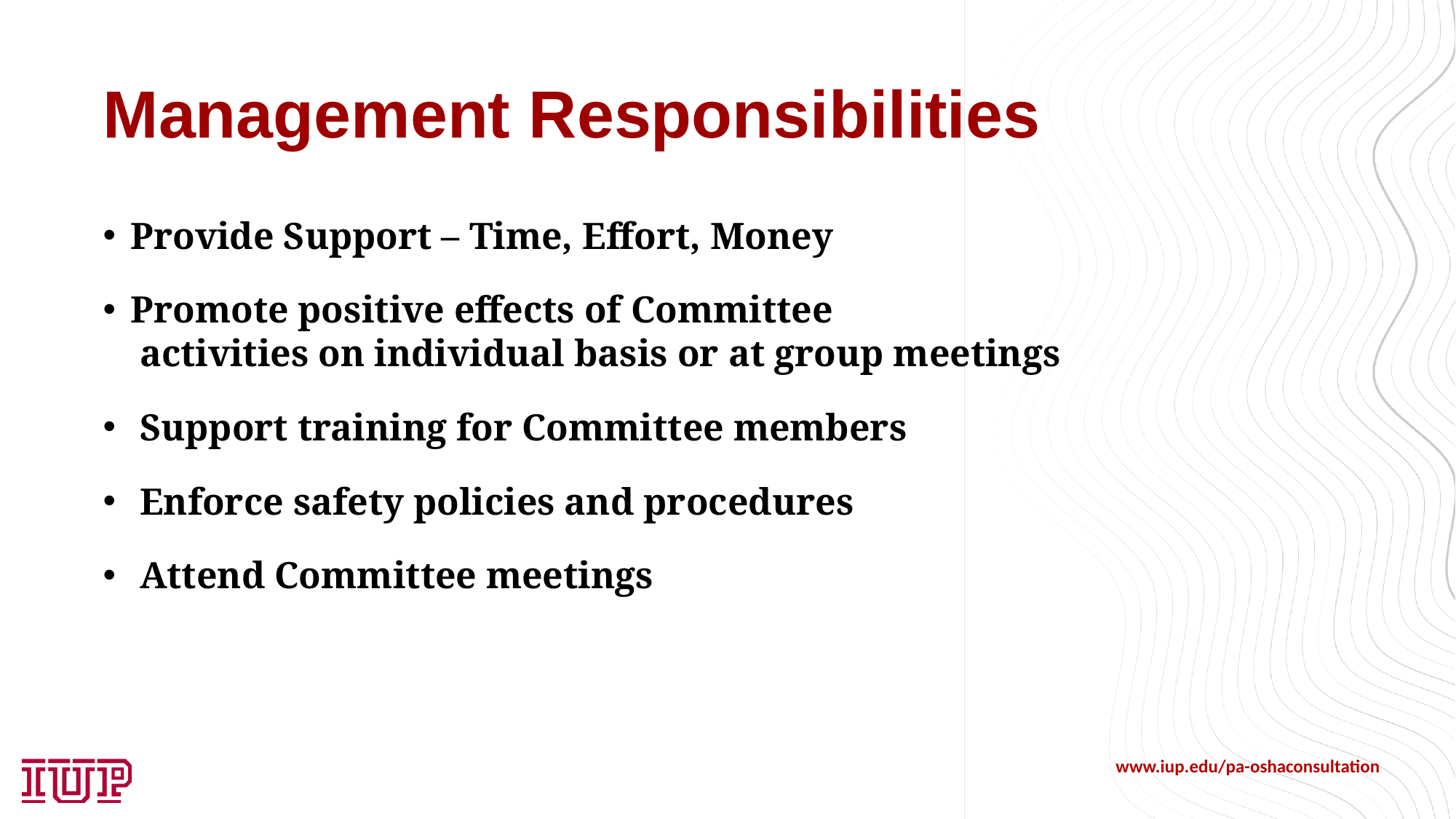

# Management Responsibilities
Provide Support – Time, Effort, Money
Promote positive effects of Committee
 activities on individual basis or at group meetings
 Support training for Committee members
 Enforce safety policies and procedures
 Attend Committee meetings

www.iup.edu/pa-oshaconsultation